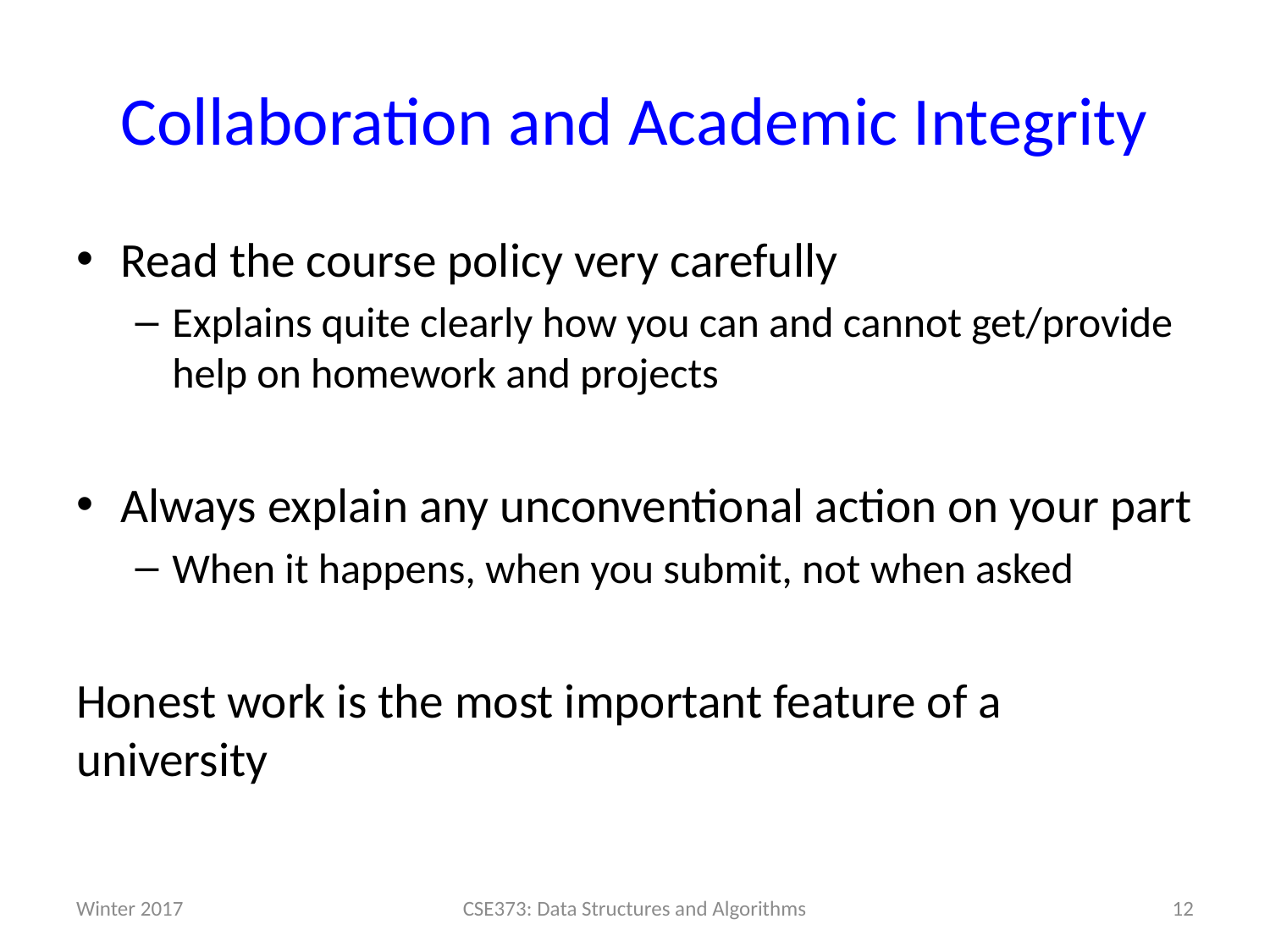

# Collaboration and Academic Integrity
Read the course policy very carefully
Explains quite clearly how you can and cannot get/provide help on homework and projects

Always explain any unconventional action on your part
When it happens, when you submit, not when asked

Honest work is the most important feature of a university
Winter 2017
CSE373: Data Structures and Algorithms
12